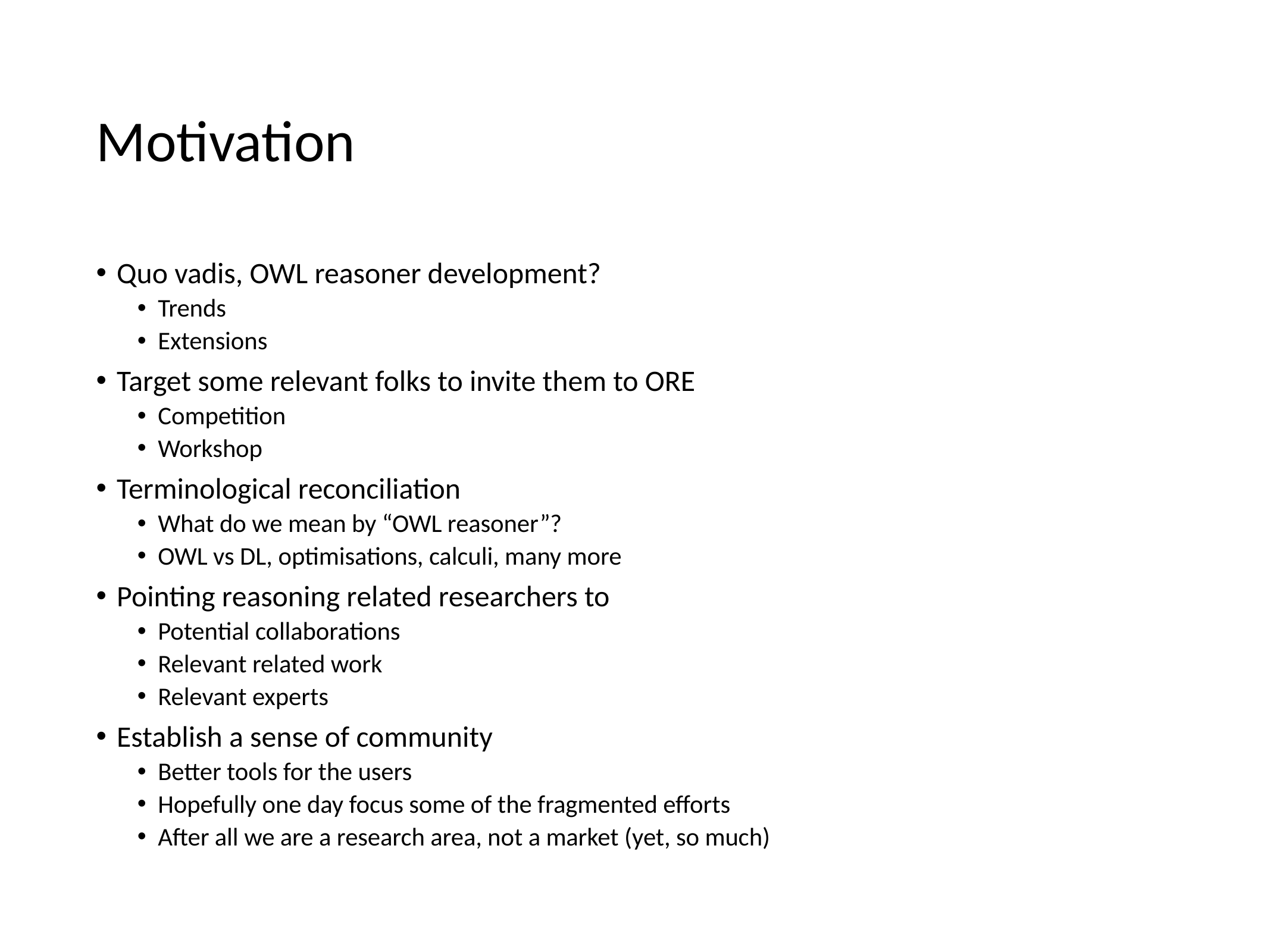

# Motivation
Quo vadis, OWL reasoner development?
Trends
Extensions
Target some relevant folks to invite them to ORE
Competition
Workshop
Terminological reconciliation
What do we mean by “OWL reasoner”?
OWL vs DL, optimisations, calculi, many more
Pointing reasoning related researchers to
Potential collaborations
Relevant related work
Relevant experts
Establish a sense of community
Better tools for the users
Hopefully one day focus some of the fragmented efforts
After all we are a research area, not a market (yet, so much)